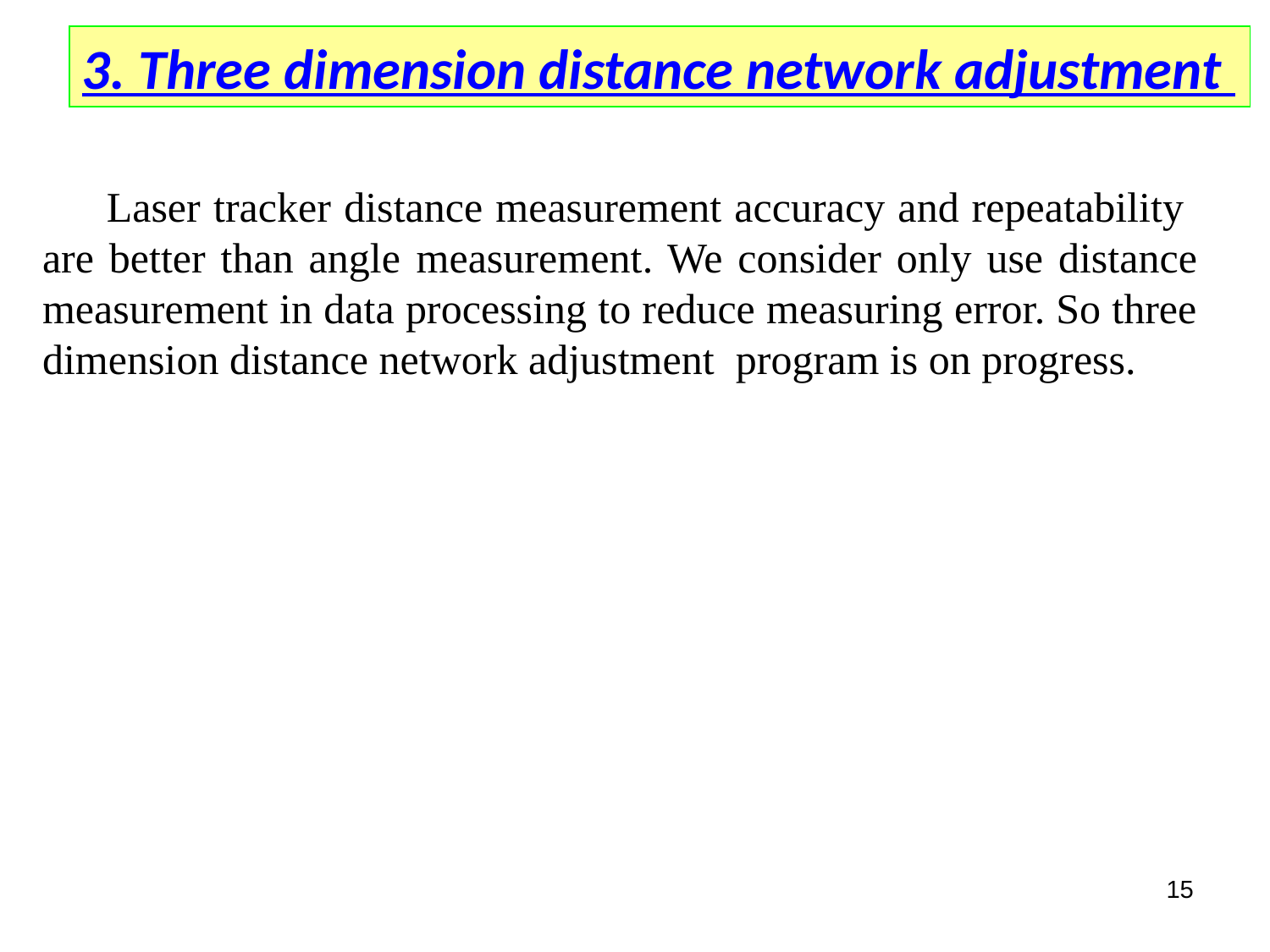

3. Three dimension distance network adjustment
     Laser tracker distance measurement accuracy and repeatability  are better than angle measurement. We consider only use distance measurement in data processing to reduce measuring error. So three dimension distance network adjustment  program is on progress.

15